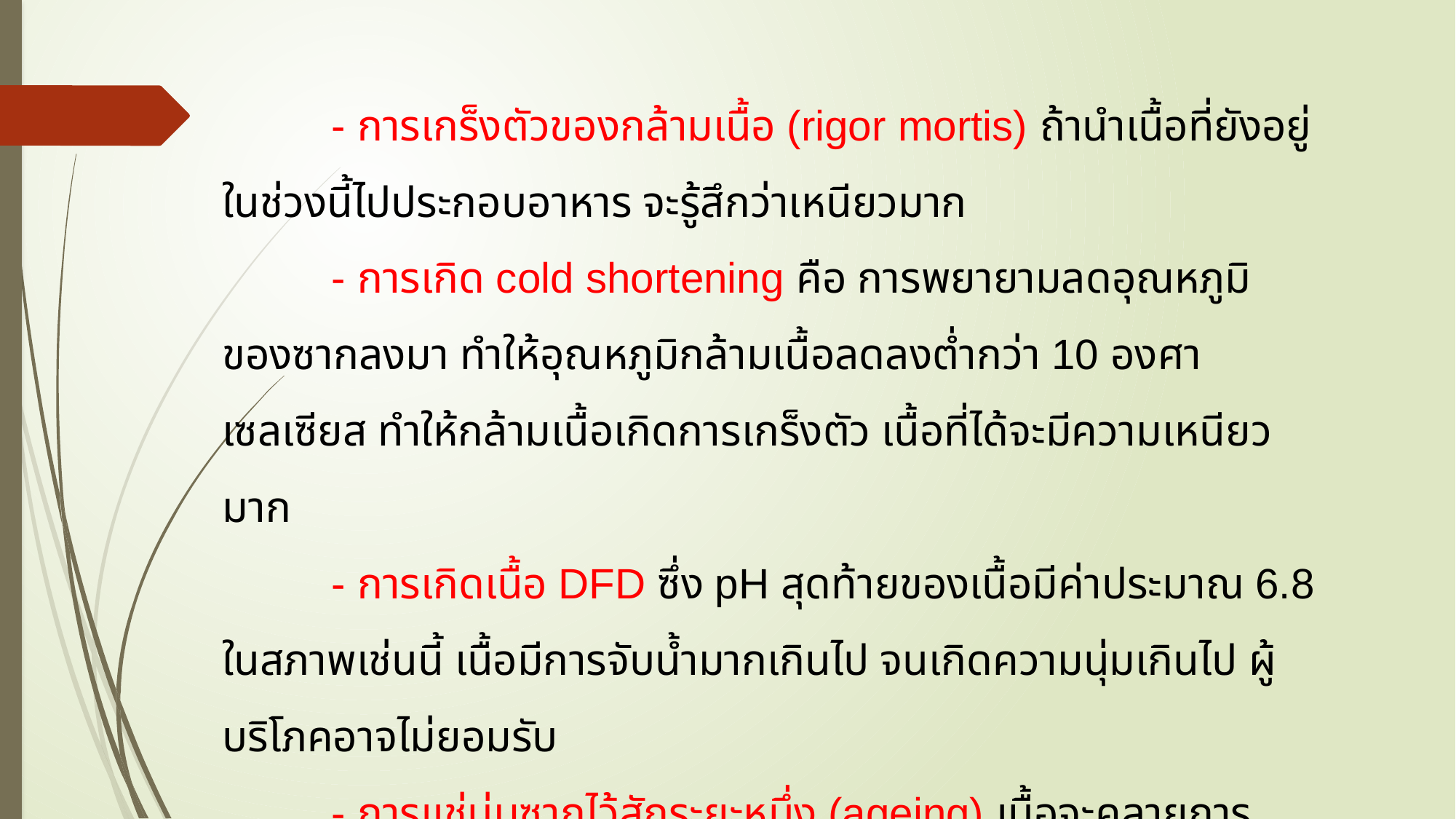

- การเกร็งตัวของกล้ามเนื้อ (rigor mortis) ถ้านำเนื้อที่ยังอยู่ในช่วงนี้ไปประกอบอาหาร จะรู้สึกว่าเหนียวมาก
	- การเกิด cold shortening คือ การพยายามลดอุณหภูมิของซากลงมา ทำให้อุณหภูมิกล้ามเนื้อลดลงต่ำกว่า 10 องศาเซลเซียส ทำให้กล้ามเนื้อเกิดการเกร็งตัว เนื้อที่ได้จะมีความเหนียวมาก
	- การเกิดเนื้อ DFD ซึ่ง pH สุดท้ายของเนื้อมีค่าประมาณ 6.8 ในสภาพเช่นนี้ เนื้อมีการจับน้ำมากเกินไป จนเกิดความนุ่มเกินไป ผู้บริโภคอาจไม่ยอมรับ
	- การแช่บ่มซากไว้สักระยะหนึ่ง (ageing) เนื้อจะคลายการเกร็งตัวลง ทำให้เนื้อสัตว์กลับมามีความนุ่มอีกครั้ง